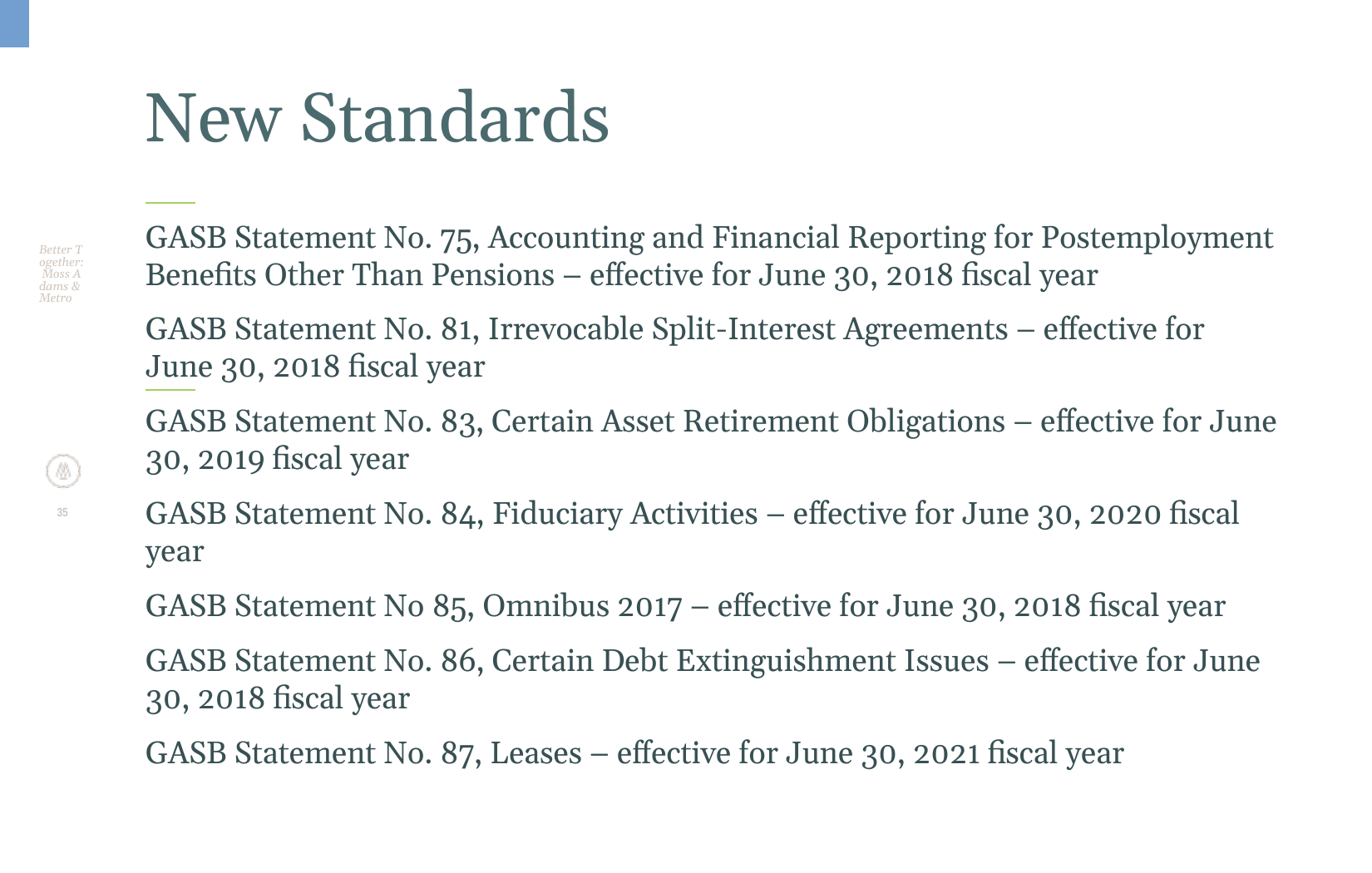

# New Standards
Better Together: Moss Adams & Metro
GASB Statement No. 75, Accounting and Financial Reporting for Postemployment Benefits Other Than Pensions – effective for June 30, 2018 fiscal year
GASB Statement No. 81, Irrevocable Split-Interest Agreements – effective for June 30, 2018 fiscal year
GASB Statement No. 83, Certain Asset Retirement Obligations – effective for June 30, 2019 fiscal year
GASB Statement No. 84, Fiduciary Activities – effective for June 30, 2020 fiscal year
GASB Statement No 85, Omnibus 2017 – effective for June 30, 2018 fiscal year
GASB Statement No. 86, Certain Debt Extinguishment Issues – effective for June 30, 2018 fiscal year
GASB Statement No. 87, Leases – effective for June 30, 2021 fiscal year

35